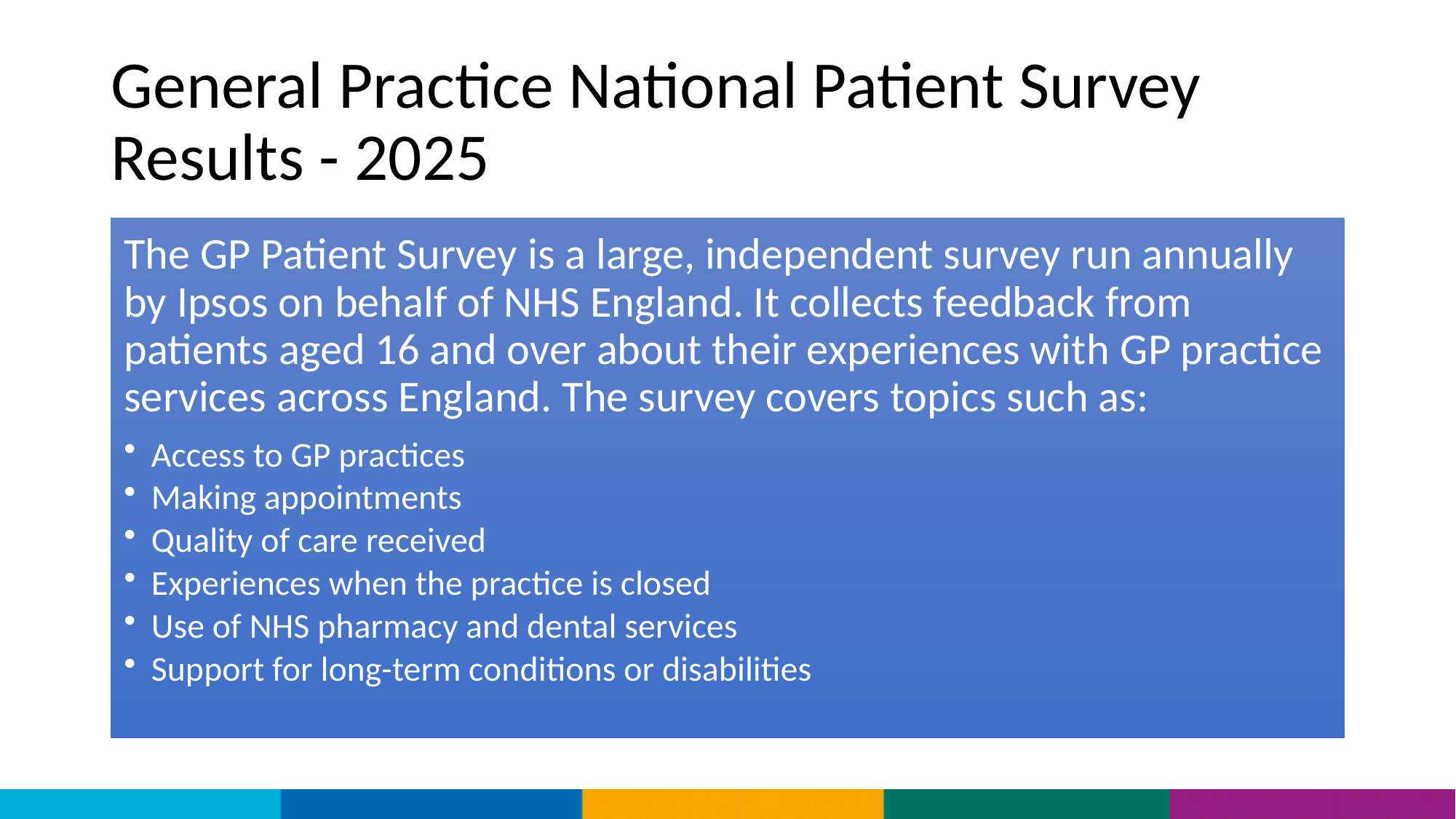

# General Practice National Patient Survey Results - 2025
The GP Patient Survey is a large, independent survey run annually by Ipsos on behalf of NHS England. It collects feedback from patients aged 16 and over about their experiences with GP practice services across England. The survey covers topics such as:
Access to GP practices
Making appointments
Quality of care received
Experiences when the practice is closed
Use of NHS pharmacy and dental services
Support for long-term conditions or disabilities